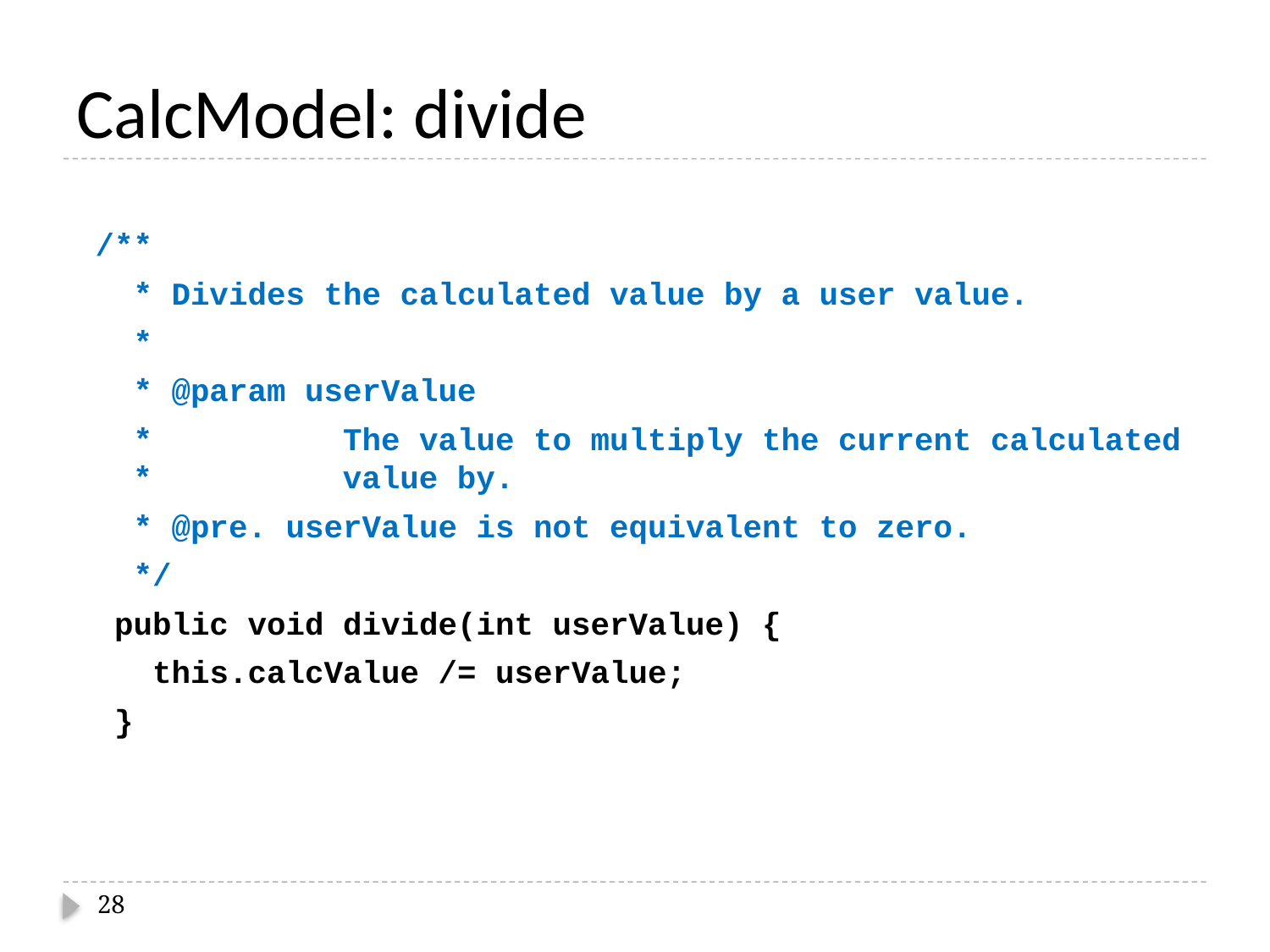

# CalcModel: divide

 /**
   * Divides the calculated value by a user value.
   *
   * @param userValue
   *          The value to multiply the current calculated
 *          value by.
   * @pre. userValue is not equivalent to zero.
   */
  public void divide(int userValue) {
    this.calcValue /= userValue;
  }
28